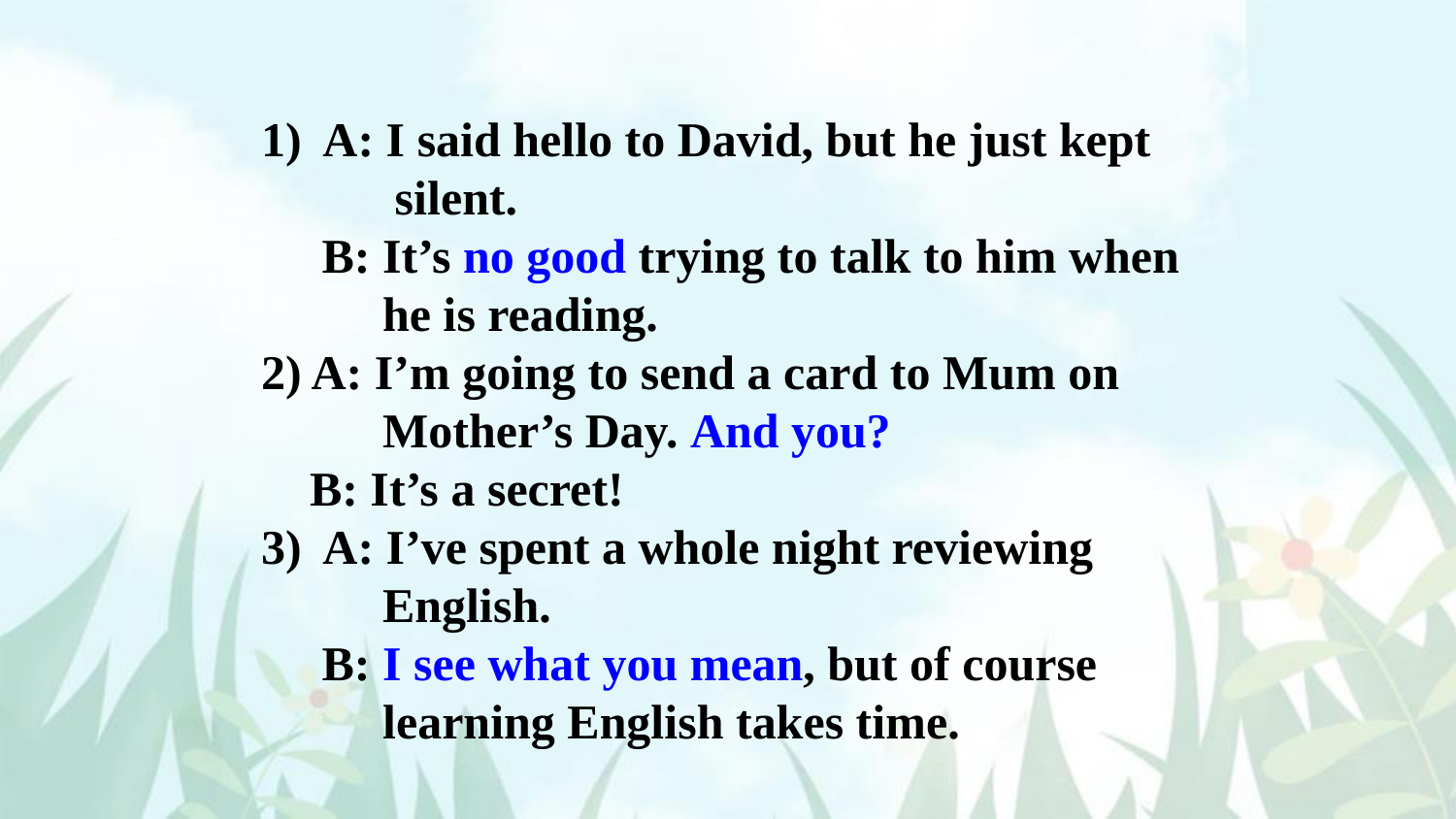

A: I said hello to David, but he just kept
           silent.
     B: It’s no good trying to talk to him when
          he is reading.
2) A: I’m going to send a card to Mum on
          Mother’s Day. And you?
    B: It’s a secret!
A: I’ve spent a whole night reviewing
          English.
     B: I see what you mean, but of course
          learning English takes time.